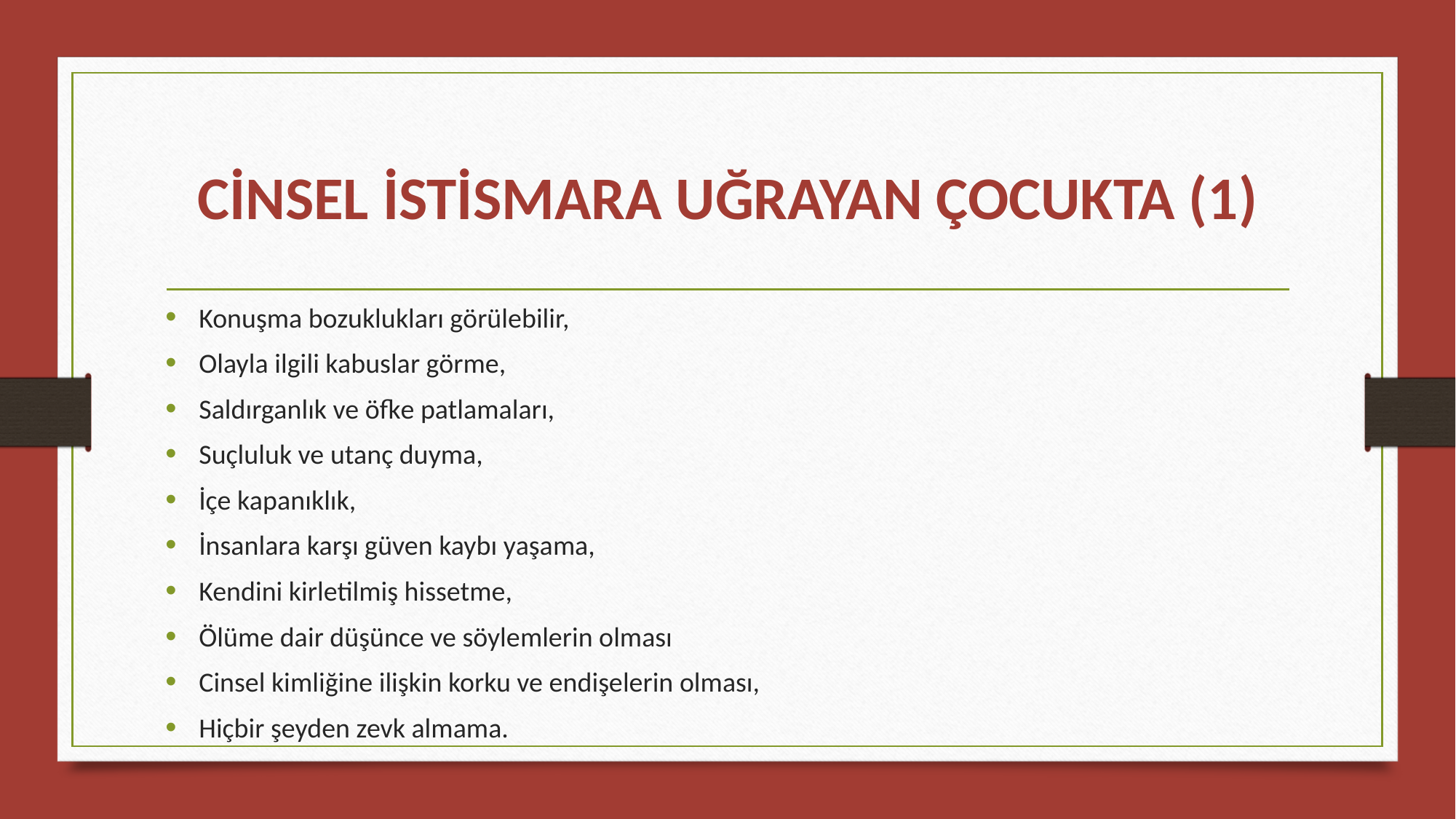

# CİNSEL İSTİSMARA UĞRAYAN ÇOCUKTA (1)
Konuşma bozuklukları görülebilir,
Olayla ilgili kabuslar görme,
Saldırganlık ve öfke patlamaları,
Suçluluk ve utanç duyma,
İçe kapanıklık,
İnsanlara karşı güven kaybı yaşama,
Kendini kirletilmiş hissetme,
Ölüme dair düşünce ve söylemlerin olması
Cinsel kimliğine ilişkin korku ve endişelerin olması,
Hiçbir şeyden zevk almama.